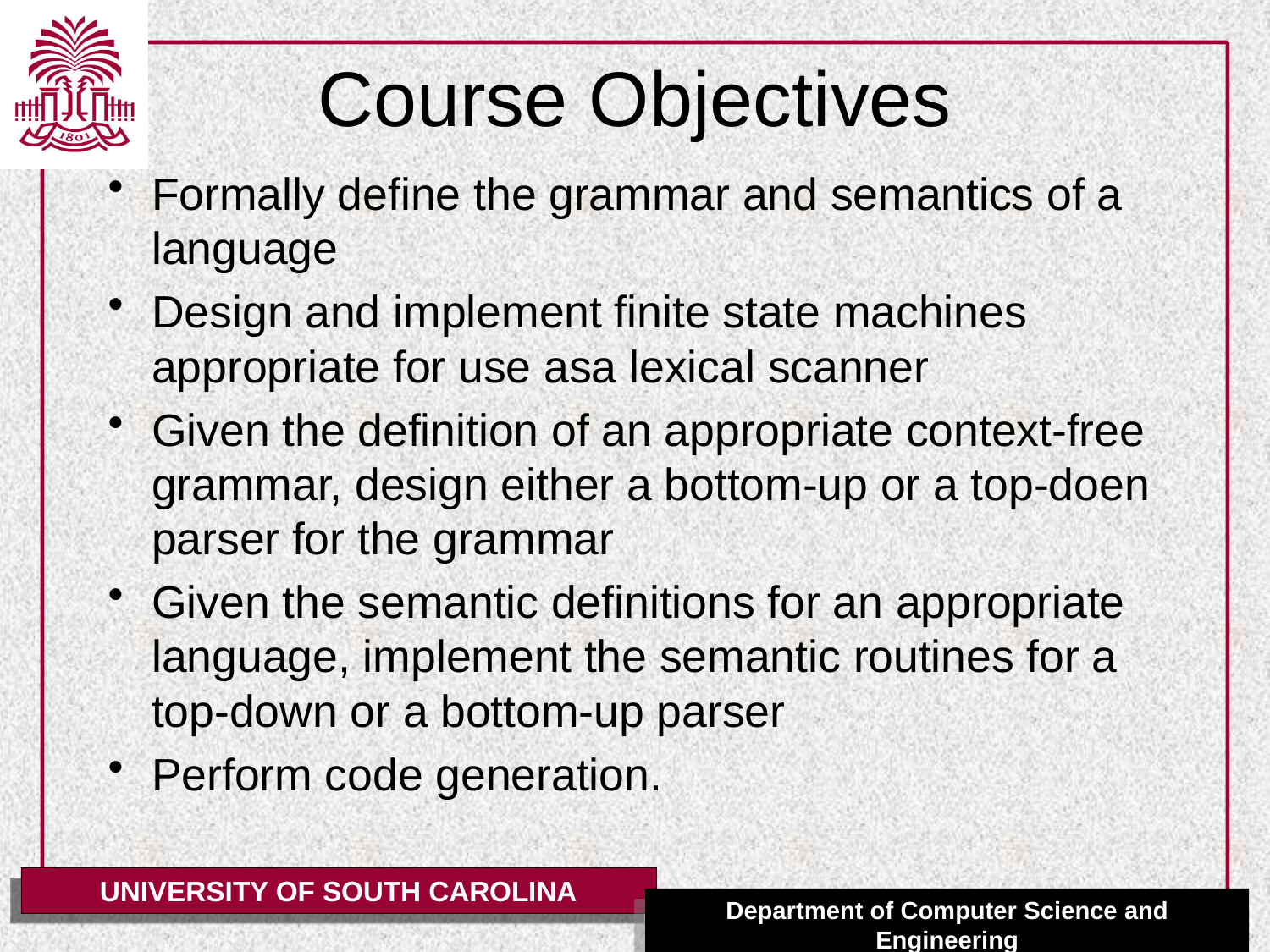

# Course Objectives
Formally define the grammar and semantics of a language
Design and implement finite state machines appropriate for use asa lexical scanner
Given the definition of an appropriate context-free grammar, design either a bottom-up or a top-doen parser for the grammar
Given the semantic definitions for an appropriate language, implement the semantic routines for a top-down or a bottom-up parser
Perform code generation.